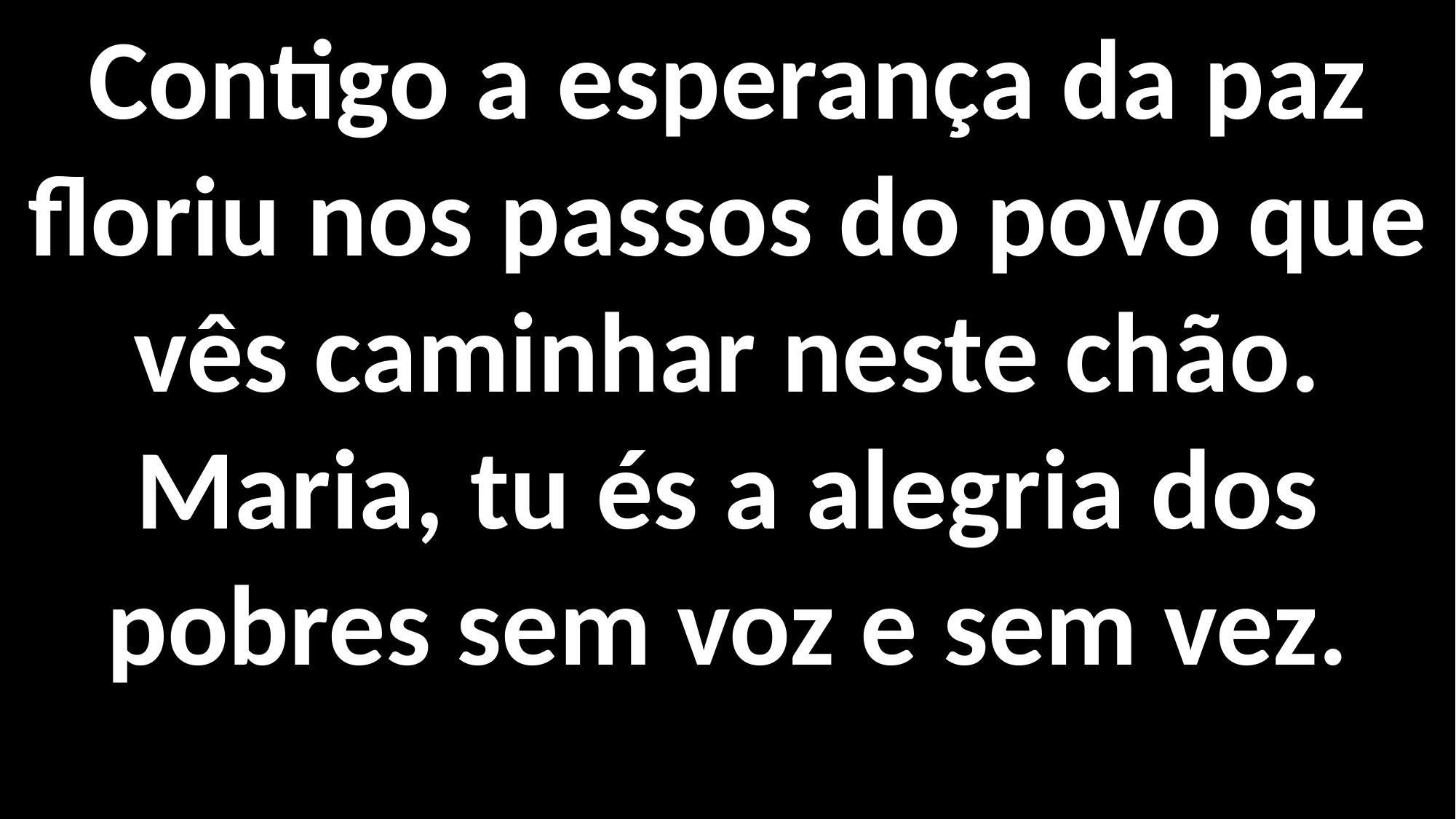

Contigo a esperança da paz floriu nos passos do povo que vês caminhar neste chão. Maria, tu és a alegria dos pobres sem voz e sem vez.